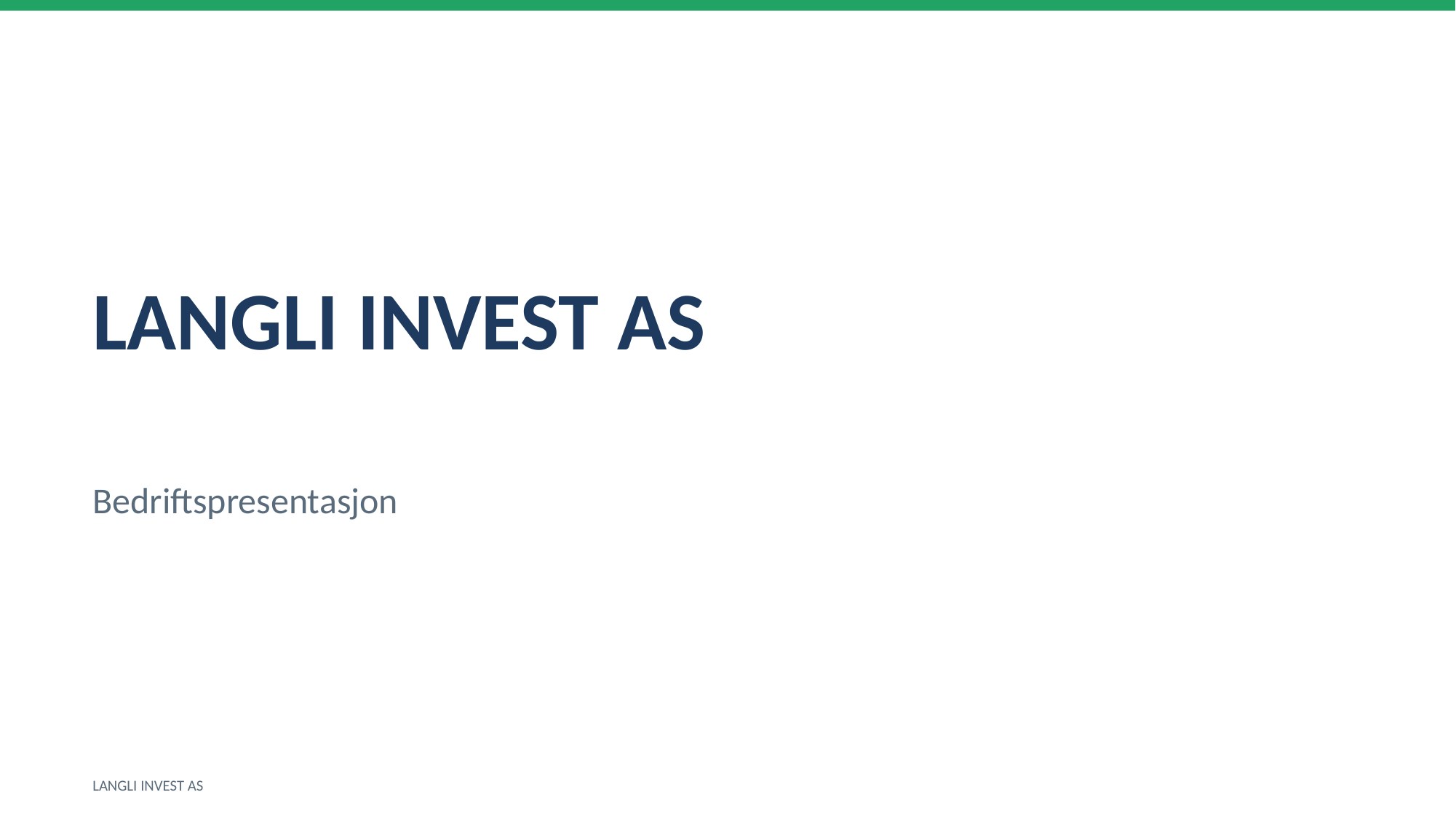

LANGLI INVEST AS
Bedriftspresentasjon
LANGLI INVEST AS